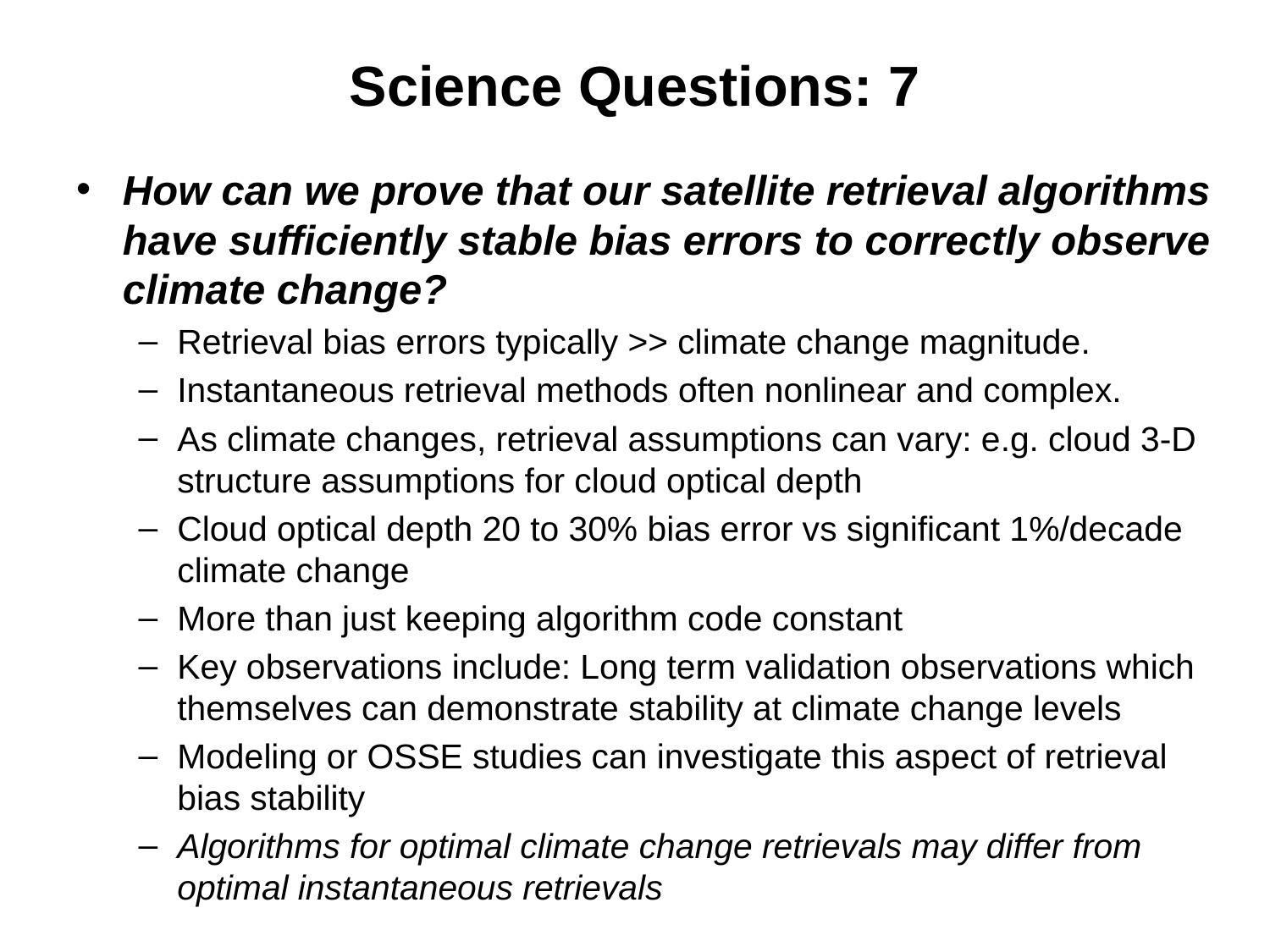

# Science Questions: 7
How can we prove that our satellite retrieval algorithms have sufficiently stable bias errors to correctly observe climate change?
Retrieval bias errors typically >> climate change magnitude.
Instantaneous retrieval methods often nonlinear and complex.
As climate changes, retrieval assumptions can vary: e.g. cloud 3-D structure assumptions for cloud optical depth
Cloud optical depth 20 to 30% bias error vs significant 1%/decade climate change
More than just keeping algorithm code constant
Key observations include: Long term validation observations which themselves can demonstrate stability at climate change levels
Modeling or OSSE studies can investigate this aspect of retrieval bias stability
Algorithms for optimal climate change retrievals may differ from optimal instantaneous retrievals